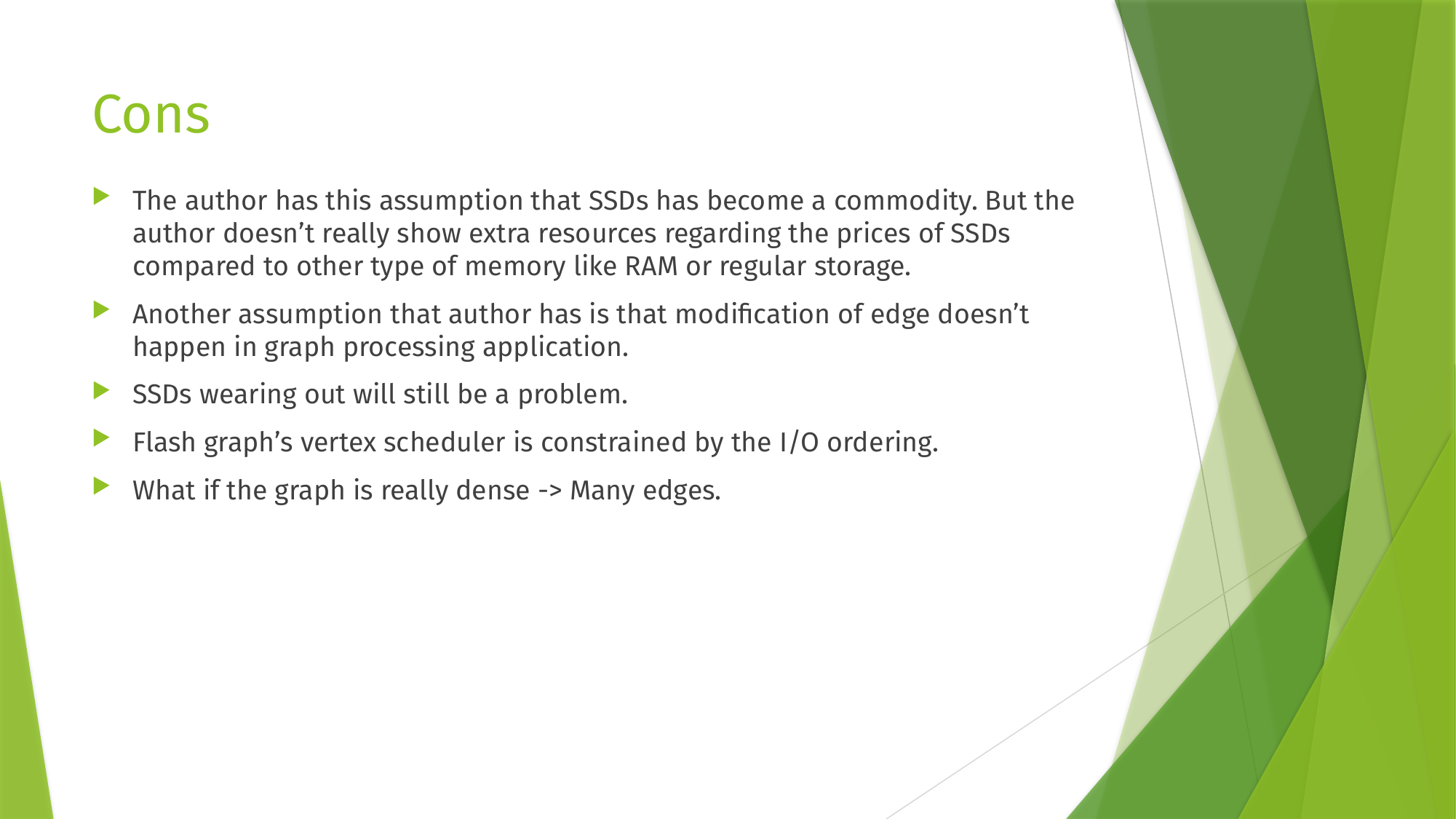

# Cons
The author has this assumption that SSDs has become a commodity. But the author doesn’t really show extra resources regarding the prices of SSDs compared to other type of memory like RAM or regular storage.
Another assumption that author has is that modification of edge doesn’t happen in graph processing application.
SSDs wearing out will still be a problem.
Flash graph’s vertex scheduler is constrained by the I/O ordering.
What if the graph is really dense -> Many edges.